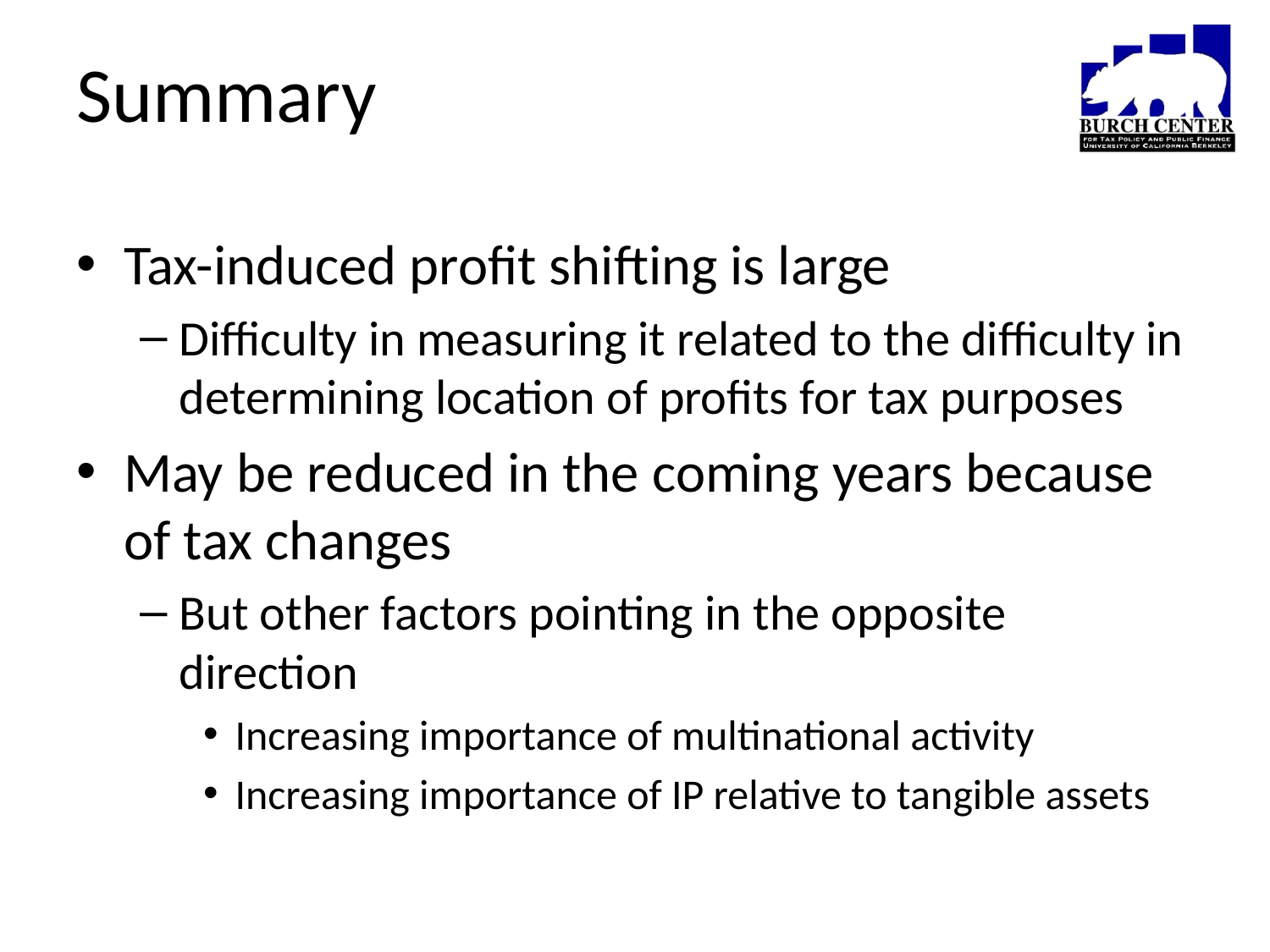

# Summary
Tax-induced profit shifting is large
Difficulty in measuring it related to the difficulty in determining location of profits for tax purposes
May be reduced in the coming years because of tax changes
But other factors pointing in the opposite direction
Increasing importance of multinational activity
Increasing importance of IP relative to tangible assets